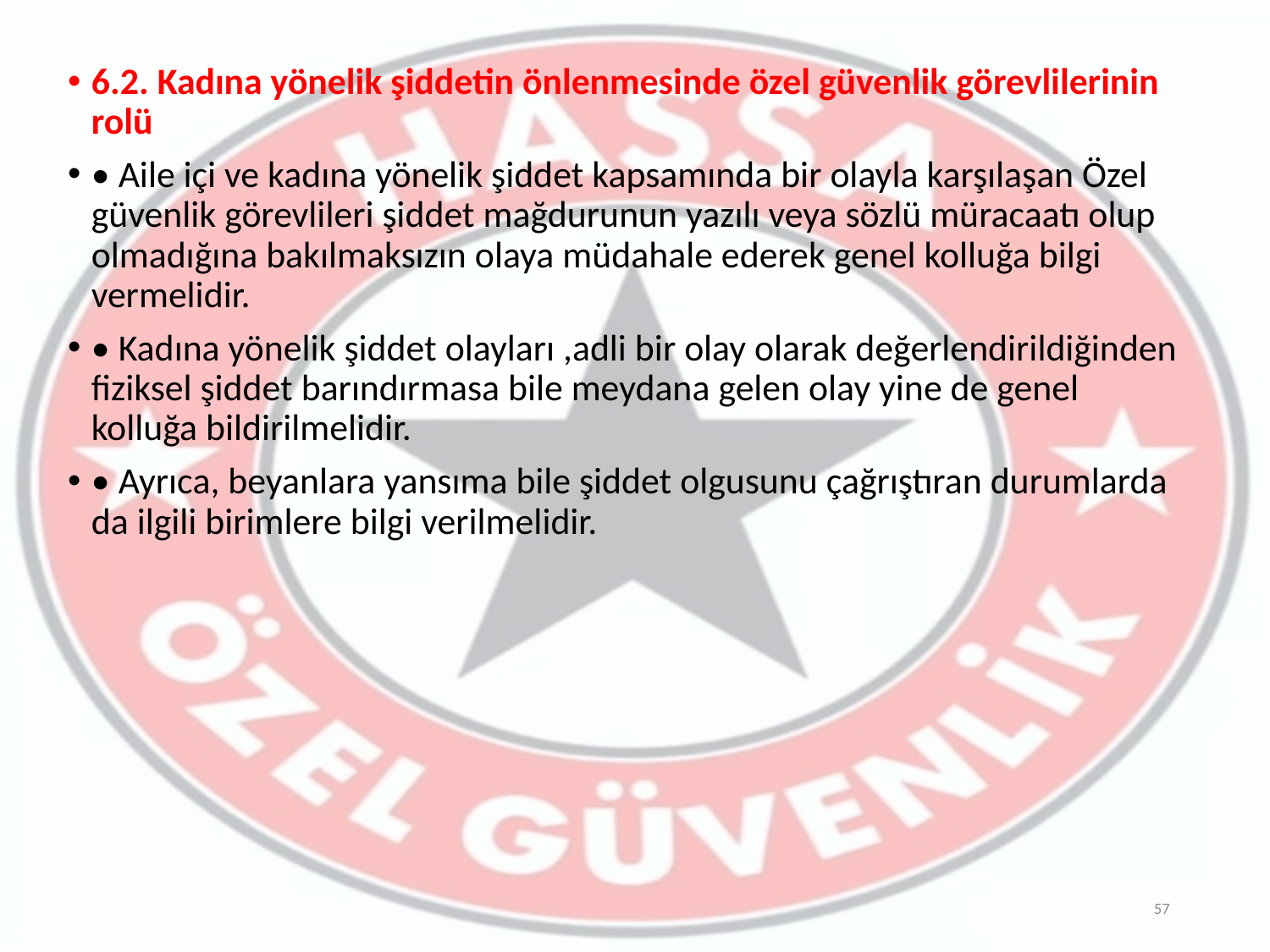

6.2. Kadına yönelik şiddetin önlenmesinde özel güvenlik görevlilerinin rolü
• Aile içi ve kadına yönelik şiddet kapsamında bir olayla karşılaşan Özel güvenlik görevlileri şiddet mağdurunun yazılı veya sözlü müracaatı olup olmadığına bakılmaksızın olaya müdahale ederek genel kolluğa bilgi vermelidir.
• Kadına yönelik şiddet olayları ,adli bir olay olarak değerlendirildiğinden fiziksel şiddet barındırmasa bile meydana gelen olay yine de genel kolluğa bildirilmelidir.
• Ayrıca, beyanlara yansıma bile şiddet olgusunu çağrıştıran durumlarda da ilgili birimlere bilgi verilmelidir.

57